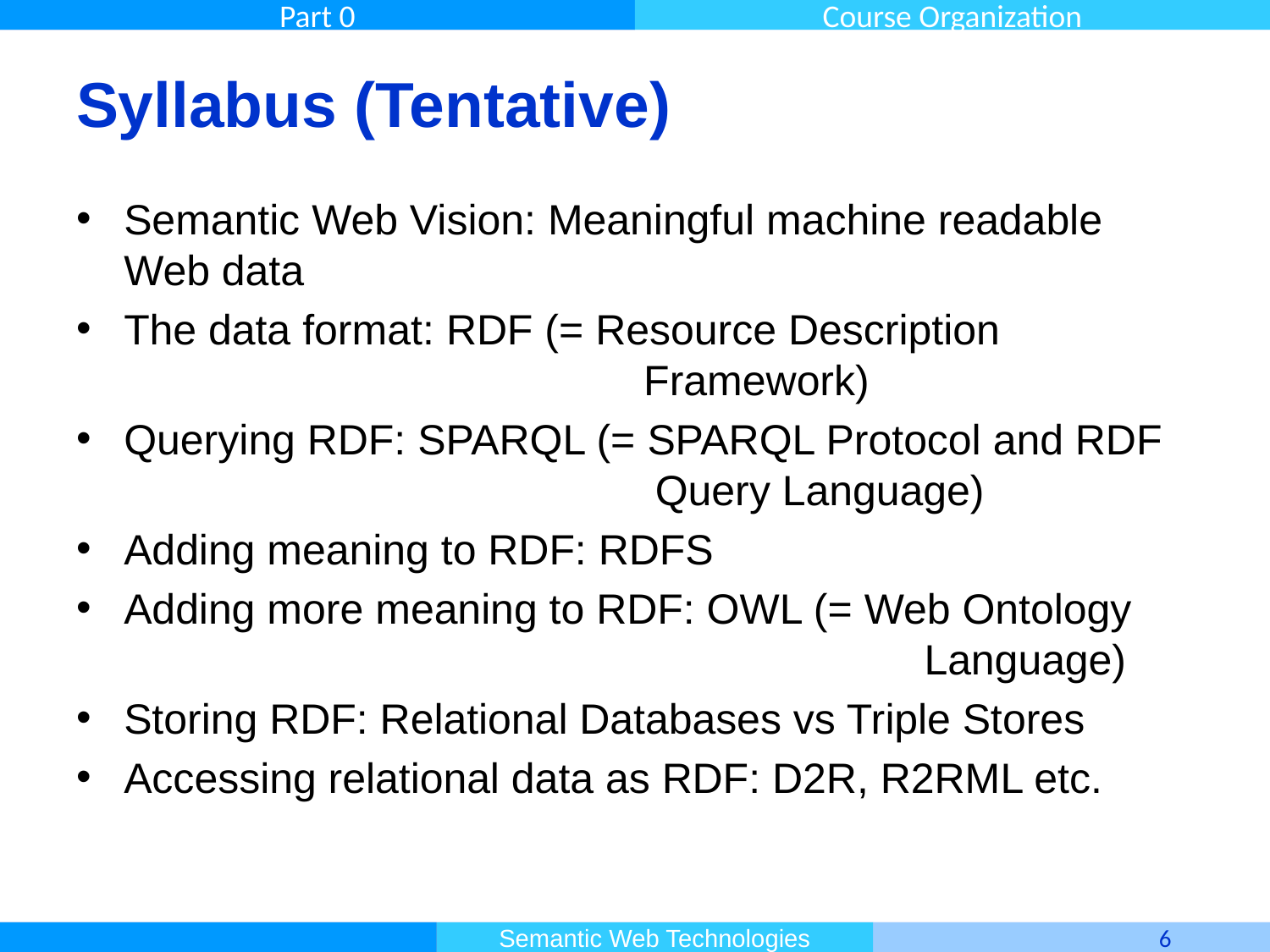

# Syllabus (Tentative)
Semantic Web Vision: Meaningful machine readable Web data
The data format: RDF (= Resource Description  					 Framework)
Querying RDF: SPARQL (= SPARQL Protocol and RDF
                                             Query Language)
Adding meaning to RDF: RDFS
Adding more meaning to RDF: OWL (= Web Ontology
					              Language)
Storing RDF: Relational Databases vs Triple Stores
Accessing relational data as RDF: D2R, R2RML etc.